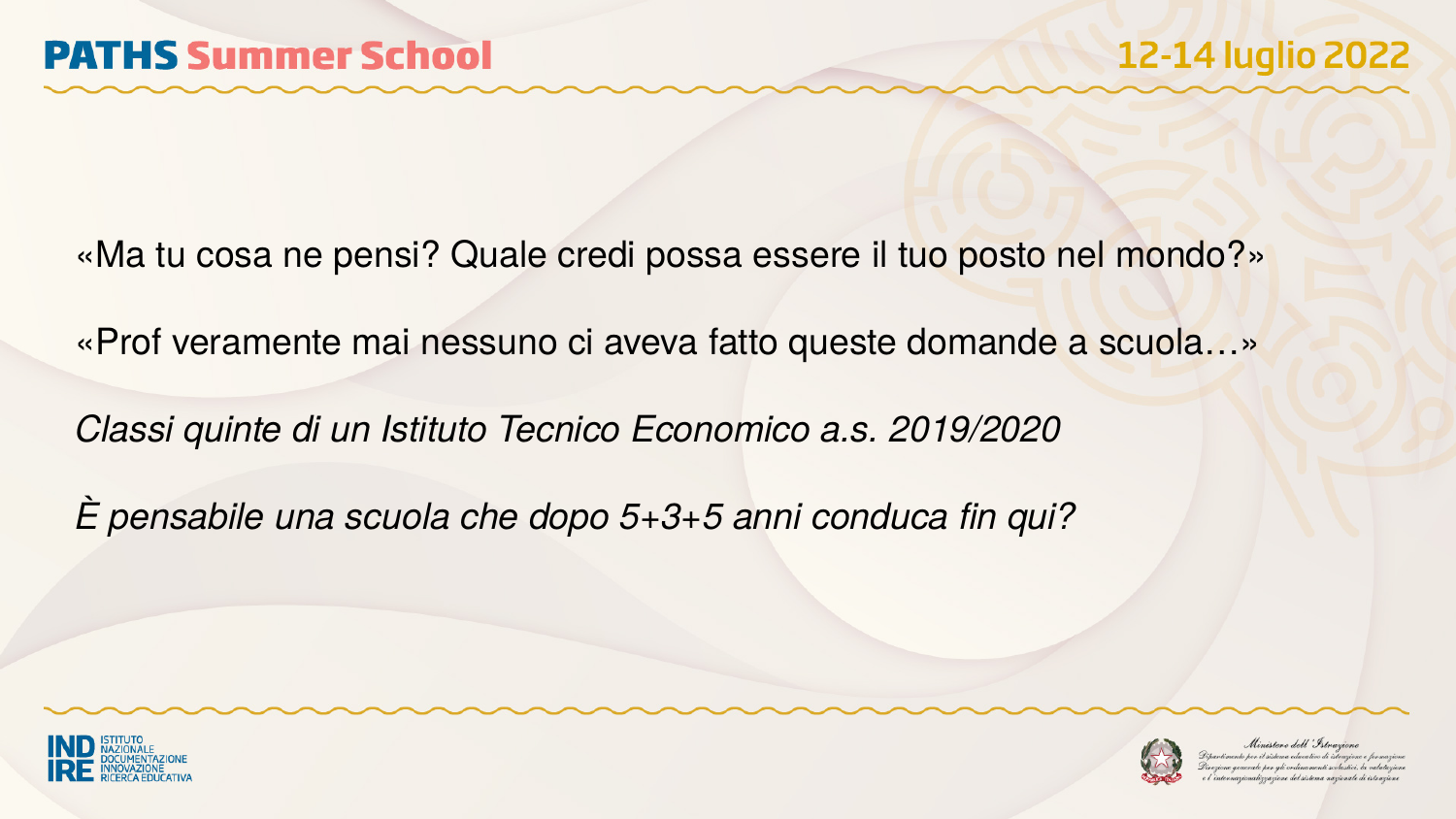

«Ma tu cosa ne pensi? Quale credi possa essere il tuo posto nel mondo?»

«Prof veramente mai nessuno ci aveva fatto queste domande a scuola…»

Classi quinte di un Istituto Tecnico Economico a.s. 2019/2020

È pensabile una scuola che dopo 5+3+5 anni conduca fin qui?